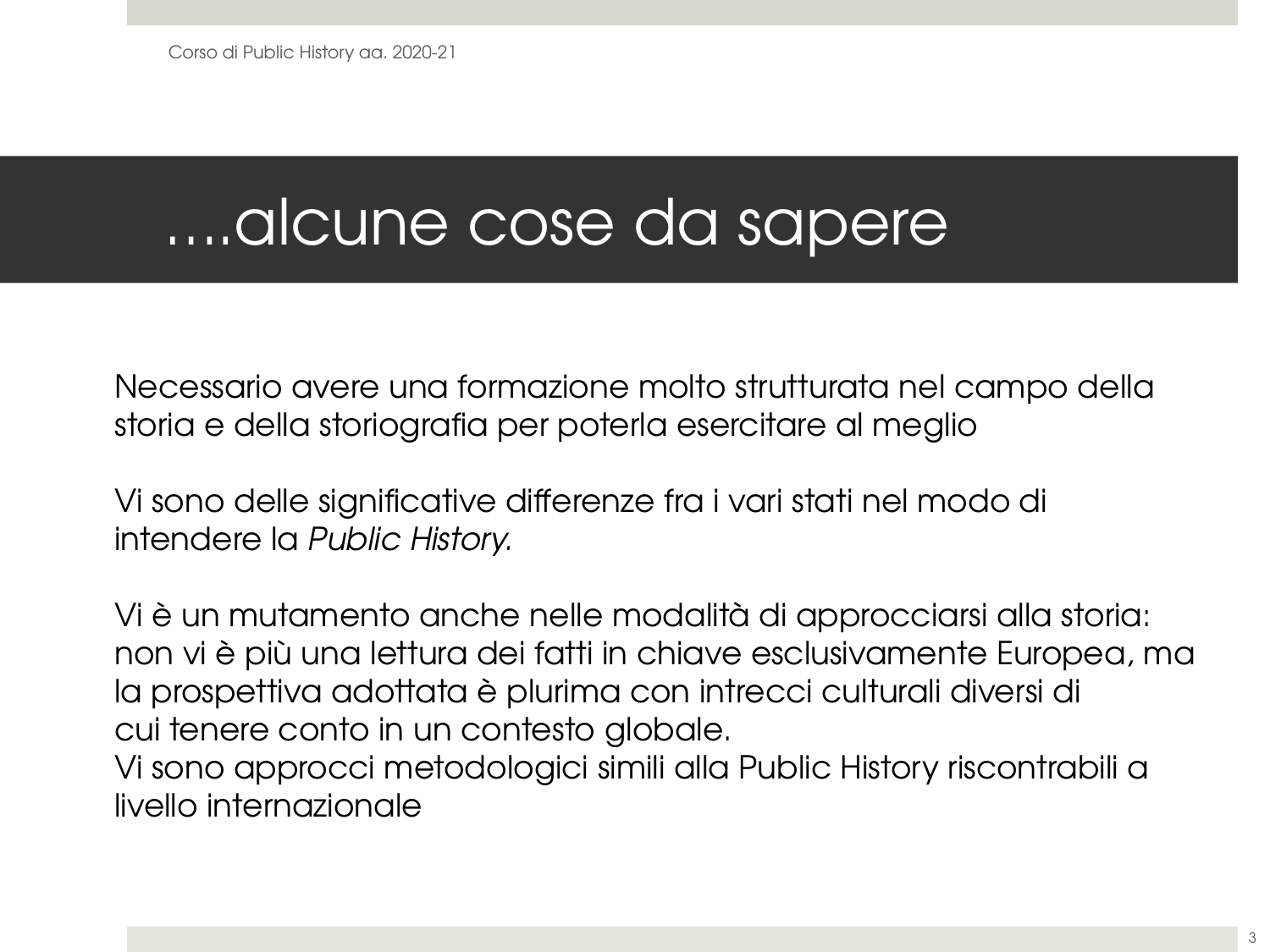

Corso di Public History aa. 2020-21
# ….alcune cose da sapere
Necessario avere una formazione molto strutturata nel campo della
storia e della storiografia per poterla esercitare al meglio

Vi sono delle significative differenze fra i vari stati nel modo di
intendere la Public History.

Vi è un mutamento anche nelle modalità di approcciarsi alla storia:
non vi è più una lettura dei fatti in chiave esclusivamente Europea, ma
la prospettiva adottata è plurima con intrecci culturali diversi di
cui tenere conto in un contesto globale.
Vi sono approcci metodologici simili alla Public History riscontrabili a
livello internazionale

3